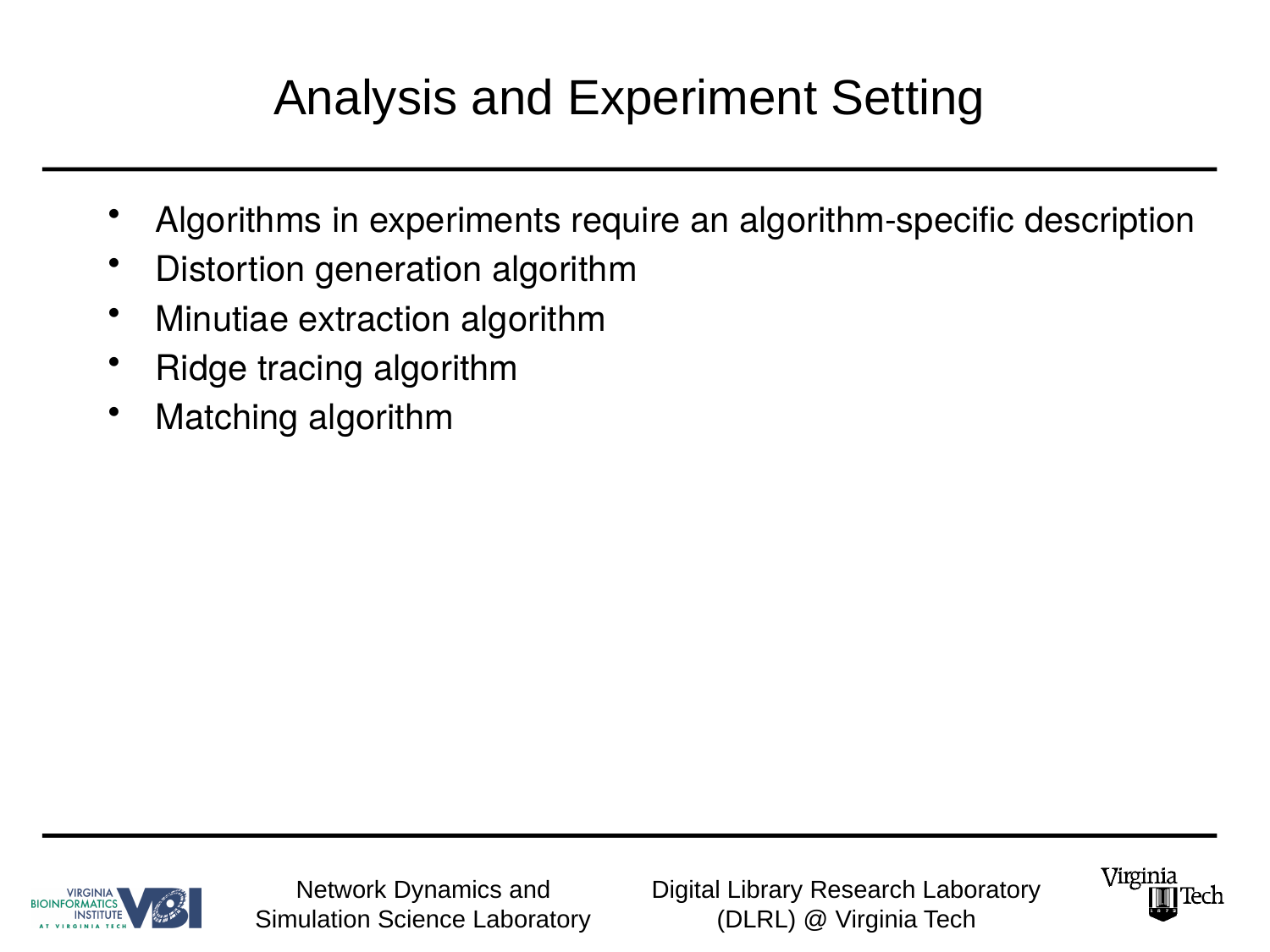

# Analysis and Experiment Setting
Algorithms in experiments require an algorithm-specific description
Distortion generation algorithm
Minutiae extraction algorithm
Ridge tracing algorithm
Matching algorithm
Network Dynamics and
Simulation Science Laboratory
Digital Library Research Laboratory (DLRL) @ Virginia Tech